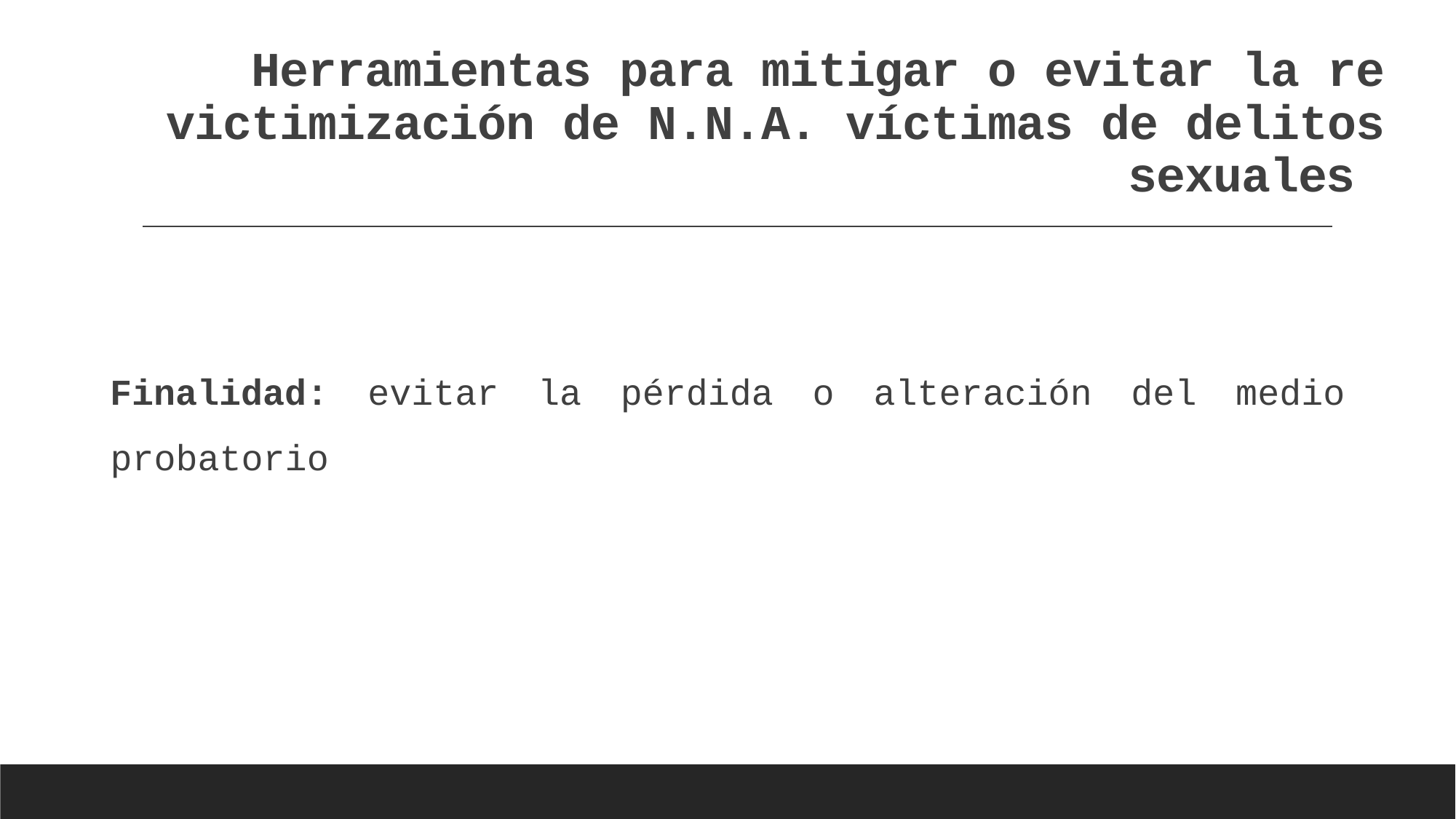

# Herramientas para mitigar o evitar la re victimización de N.N.A. víctimas de delitos sexuales
Finalidad: evitar la pérdida o alteración del medio probatorio